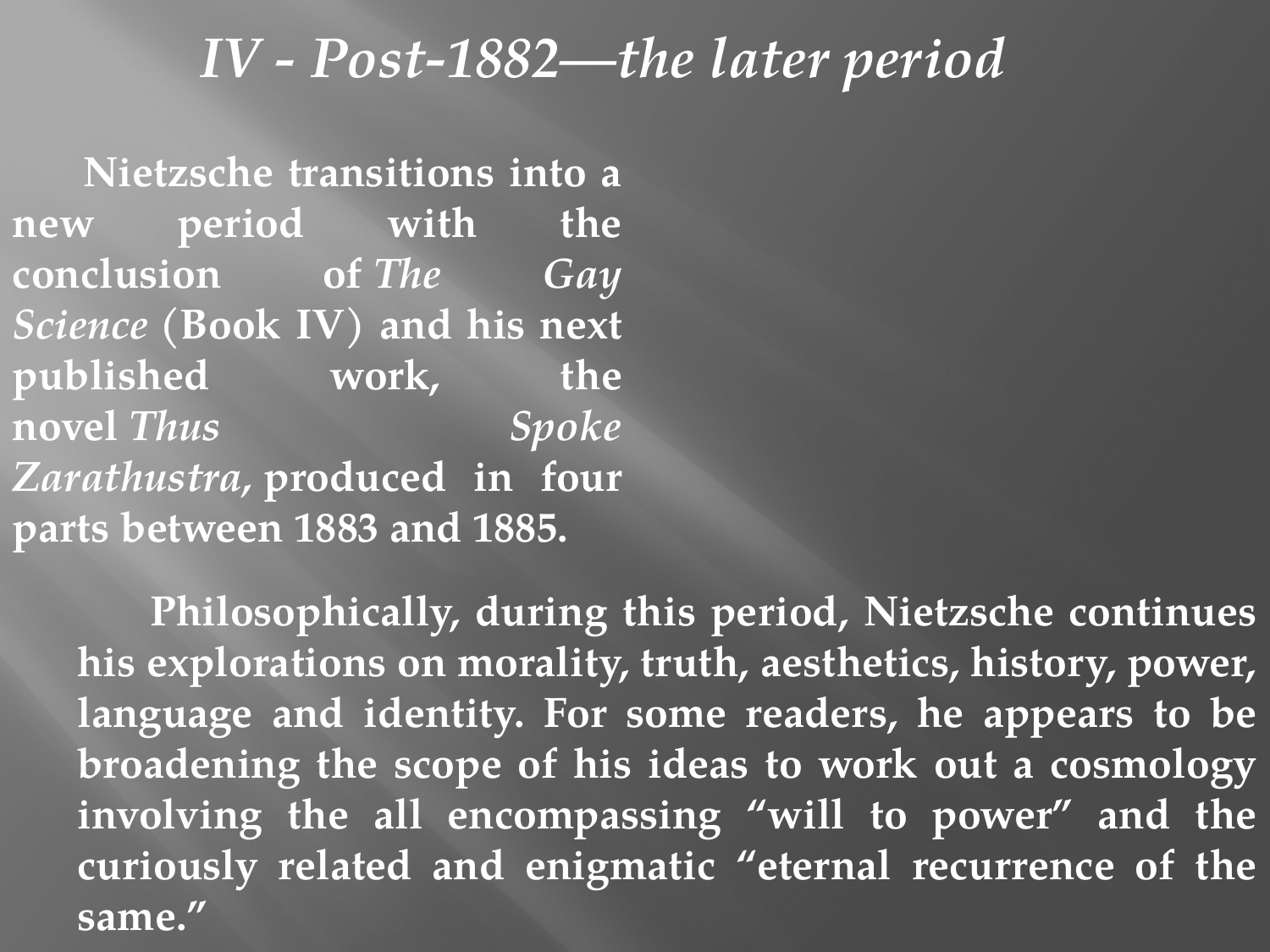

IV - Post-1882—the later period
     Nietzsche transitions into a new period with the conclusion of The Gay Science (Book IV) and his next published work, the novel Thus Spoke Zarathustra, produced in four parts between 1883 and 1885.
     Philosophically, during this period, Nietzsche continues his explorations on morality, truth, aesthetics, history, power, language and identity. For some readers, he appears to be broadening the scope of his ideas to work out a cosmology involving the all encompassing “will to power” and the curiously related and enigmatic “eternal recurrence of the same.”